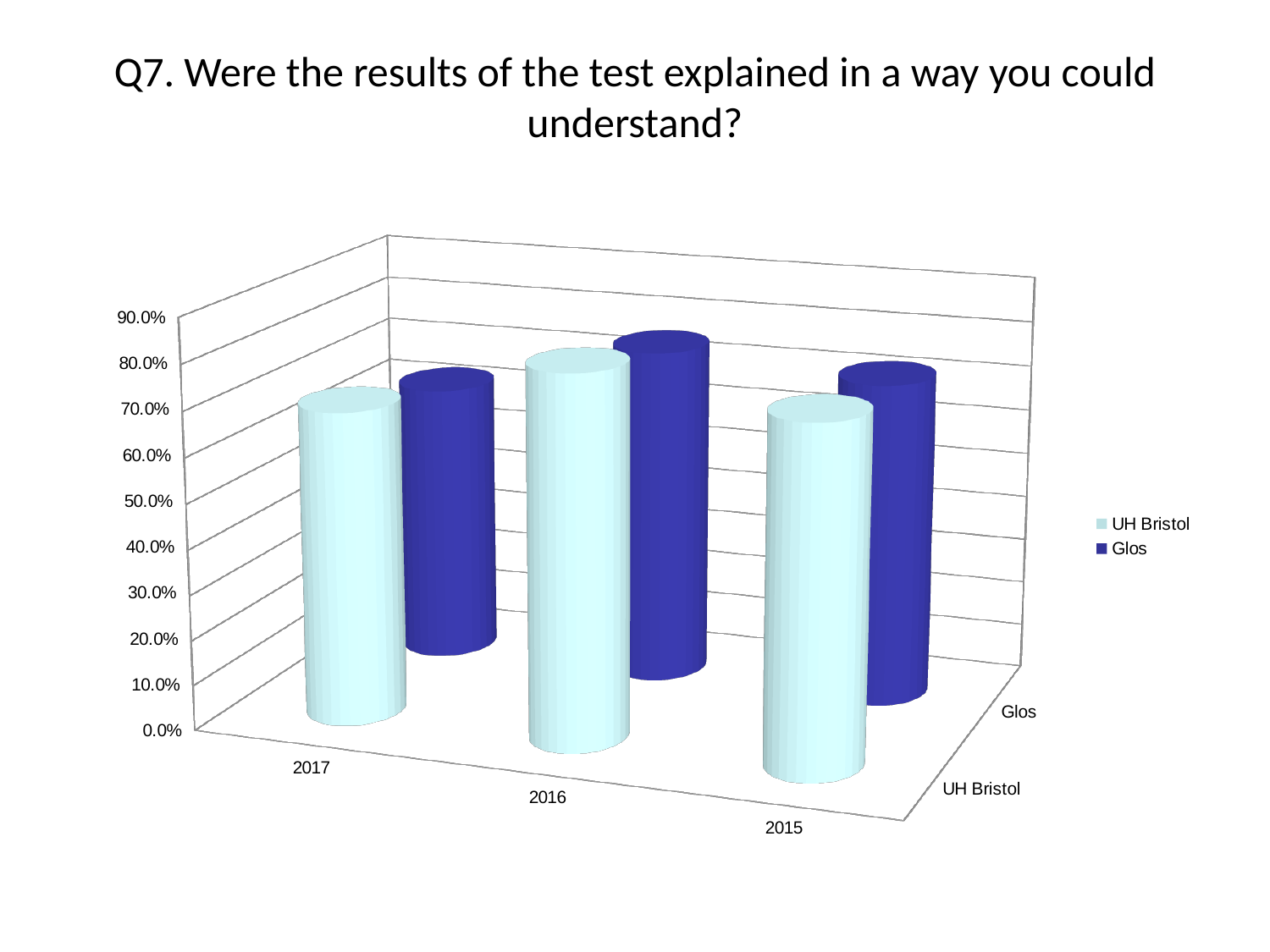

# Q7. Were the results of the test explained in a way you could understand?

[unsupported chart]